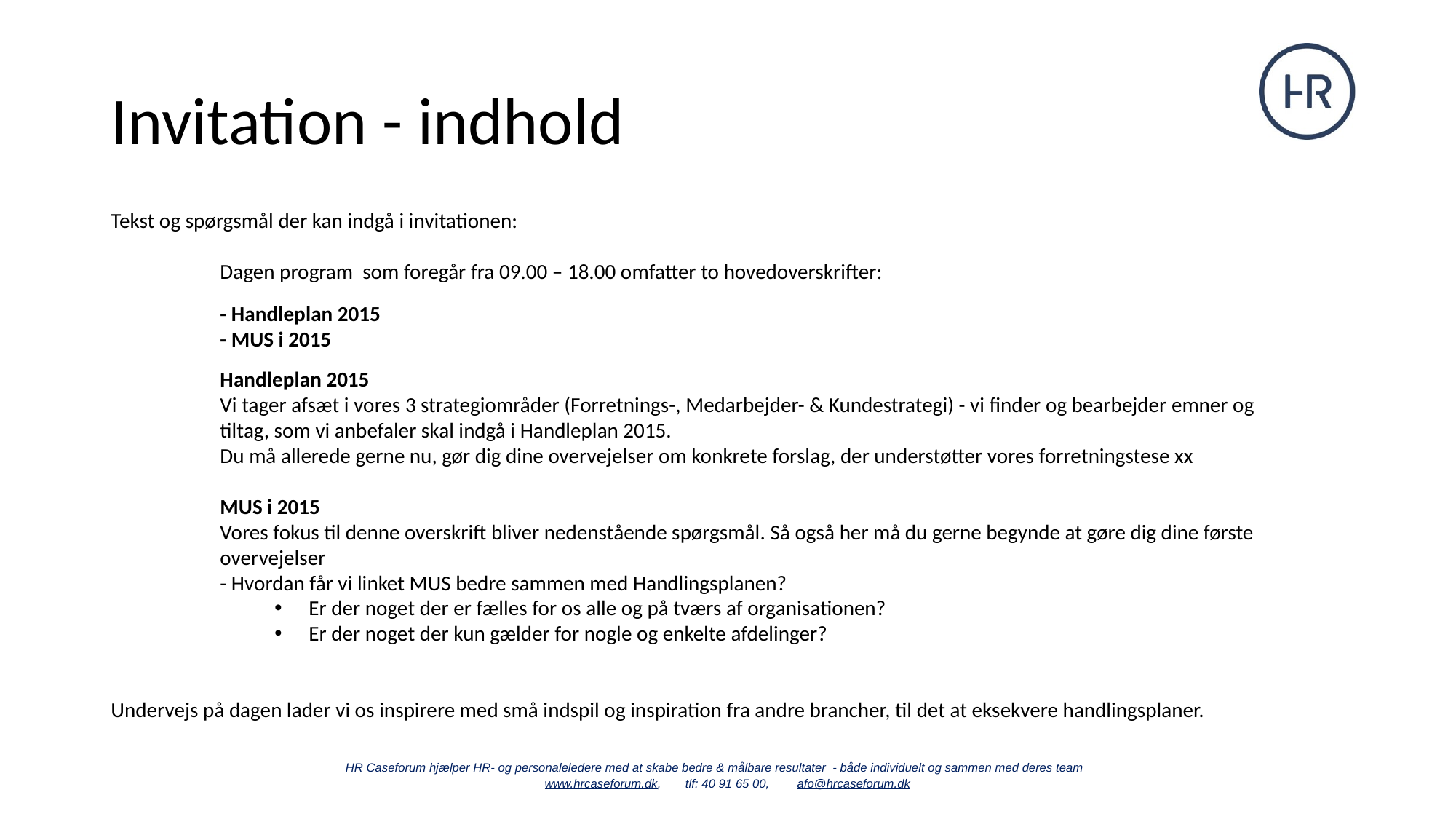

# Invitation - indhold
Vækst med vilje
Tekst og spørgsmål der kan indgå i invitationen:

	Dagen program  som foregår fra 09.00 – 18.00 omfatter to hovedoverskrifter:

	- Handleplan 2015
	- MUS i 2015

	Handleplan 2015
	Vi tager afsæt i vores 3 strategiområder (Forretnings-, Medarbejder- & Kundestrategi) - vi finder og bearbejder emner og 	tiltag, som vi anbefaler skal indgå i Handleplan 2015.
	Du må allerede gerne nu, gør dig dine overvejelser om konkrete forslag, der understøtter vores forretningstese xx

	MUS i 2015
	Vores fokus til denne overskrift bliver nedenstående spørgsmål. Så også her må du gerne begynde at gøre dig dine første 	overvejelser
	- Hvordan får vi linket MUS bedre sammen med Handlingsplanen?
Er der noget der er fælles for os alle og på tværs af organisationen?
Er der noget der kun gælder for nogle og enkelte afdelinger?

Undervejs på dagen lader vi os inspirere med små indspil og inspiration fra andre brancher, til det at eksekvere handlingsplaner.